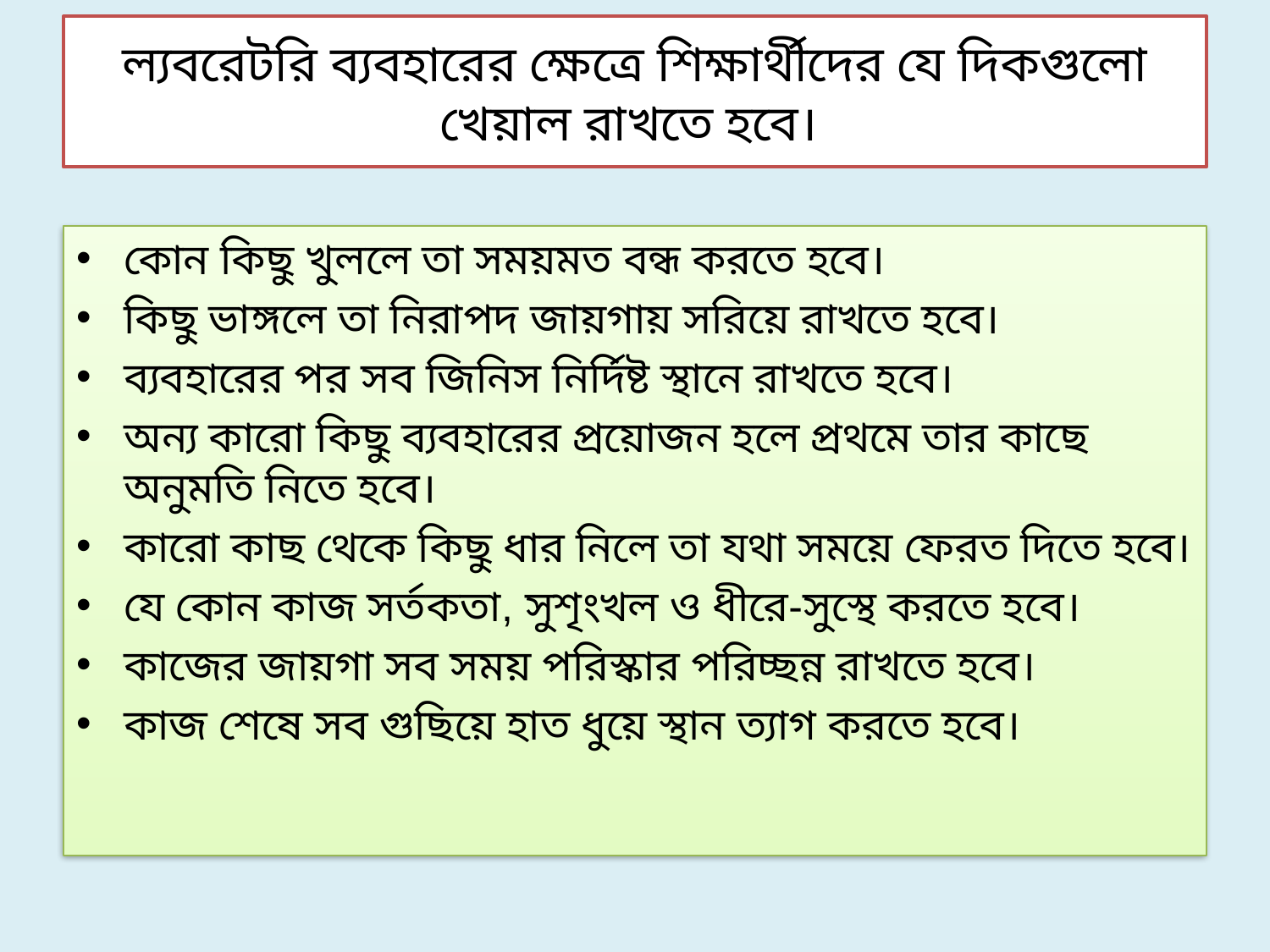

# ল্যবরেটরি ব্যবহারের ক্ষেত্রে শিক্ষার্থীদের যে দিকগুলো খেয়াল রাখতে হবে।
কোন কিছু খুললে তা সময়মত বন্ধ করতে হবে।
কিছু ভাঙ্গলে তা নিরাপদ জায়গায় সরিয়ে রাখতে হবে।
ব্যবহারের পর সব জিনিস নির্দিষ্ট স্থানে রাখতে হবে।
অন্য কারো কিছু ব্যবহারের প্রয়োজন হলে প্রথমে তার কাছে অনুমতি নিতে হবে।
কারো কাছ থেকে কিছু ধার নিলে তা যথা সময়ে ফেরত দিতে হবে।
যে কোন কাজ সর্তকতা, সুশৃংখল ও ধীরে-সুস্থে করতে হবে।
কাজের জায়গা সব সময় পরিস্কার পরিচ্ছন্ন রাখতে হবে।
কাজ শেষে সব গুছিয়ে হাত ধুয়ে স্থান ত্যাগ করতে হবে।